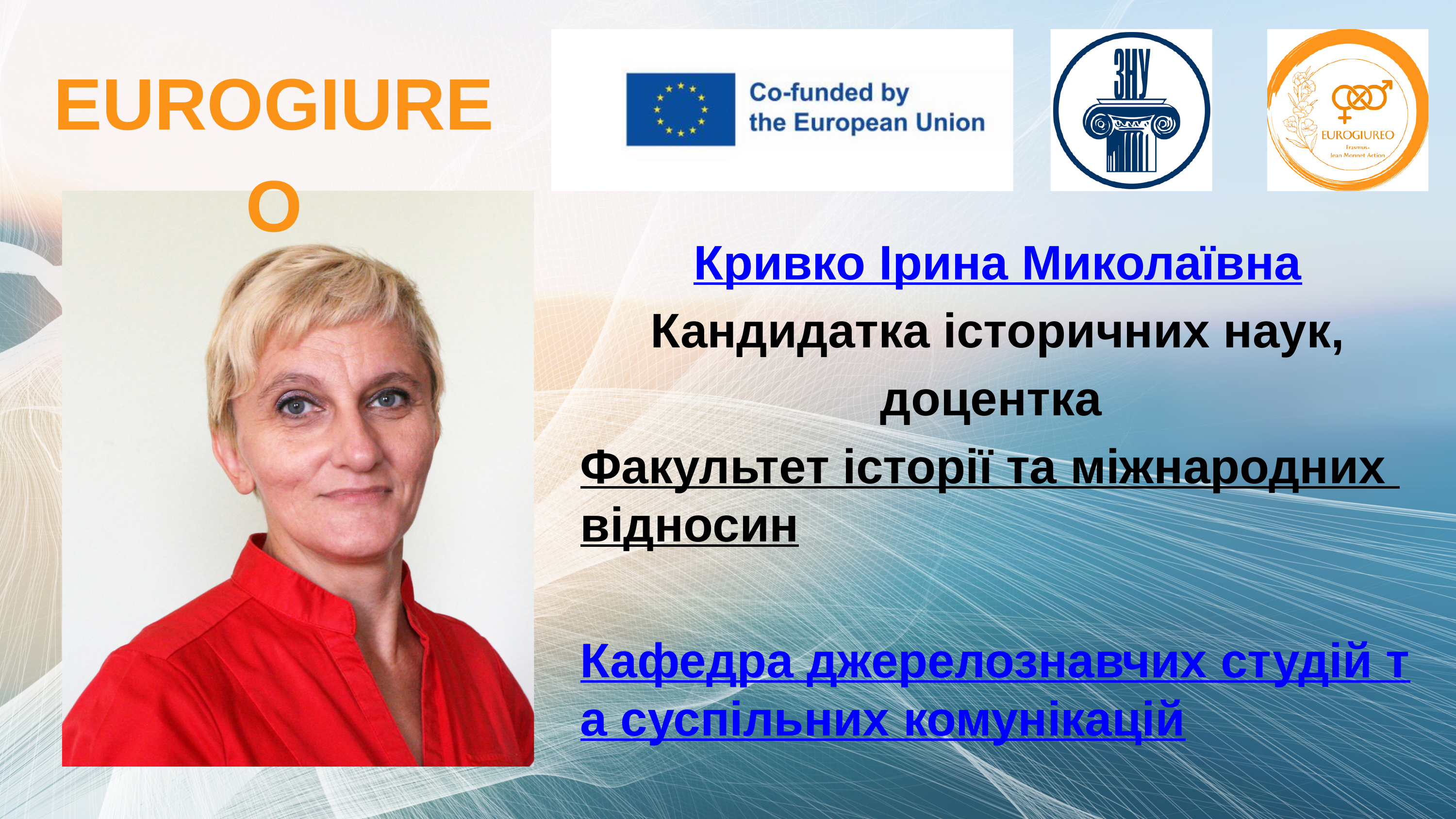

EUROGIUREO

Кривко Ірина Миколаївна
Кандидатка історичних наук, доцентка
Факультет історії та міжнародних відносин
Кафедра джерелознавчих студій та суспільних комунікацій